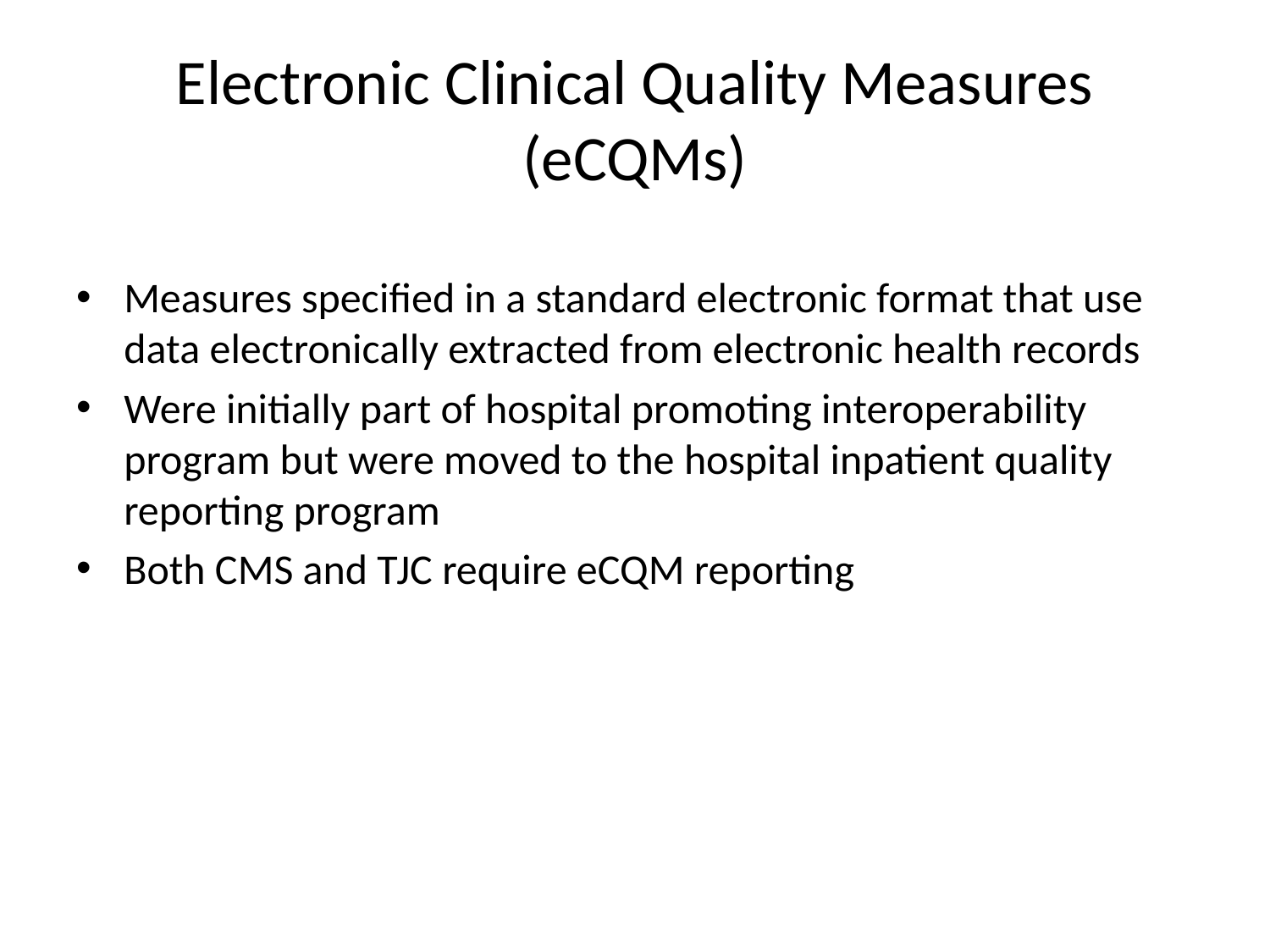

# Electronic Clinical Quality Measures (eCQMs)
Measures specified in a standard electronic format that use data electronically extracted from electronic health records
Were initially part of hospital promoting interoperability program but were moved to the hospital inpatient quality reporting program
Both CMS and TJC require eCQM reporting